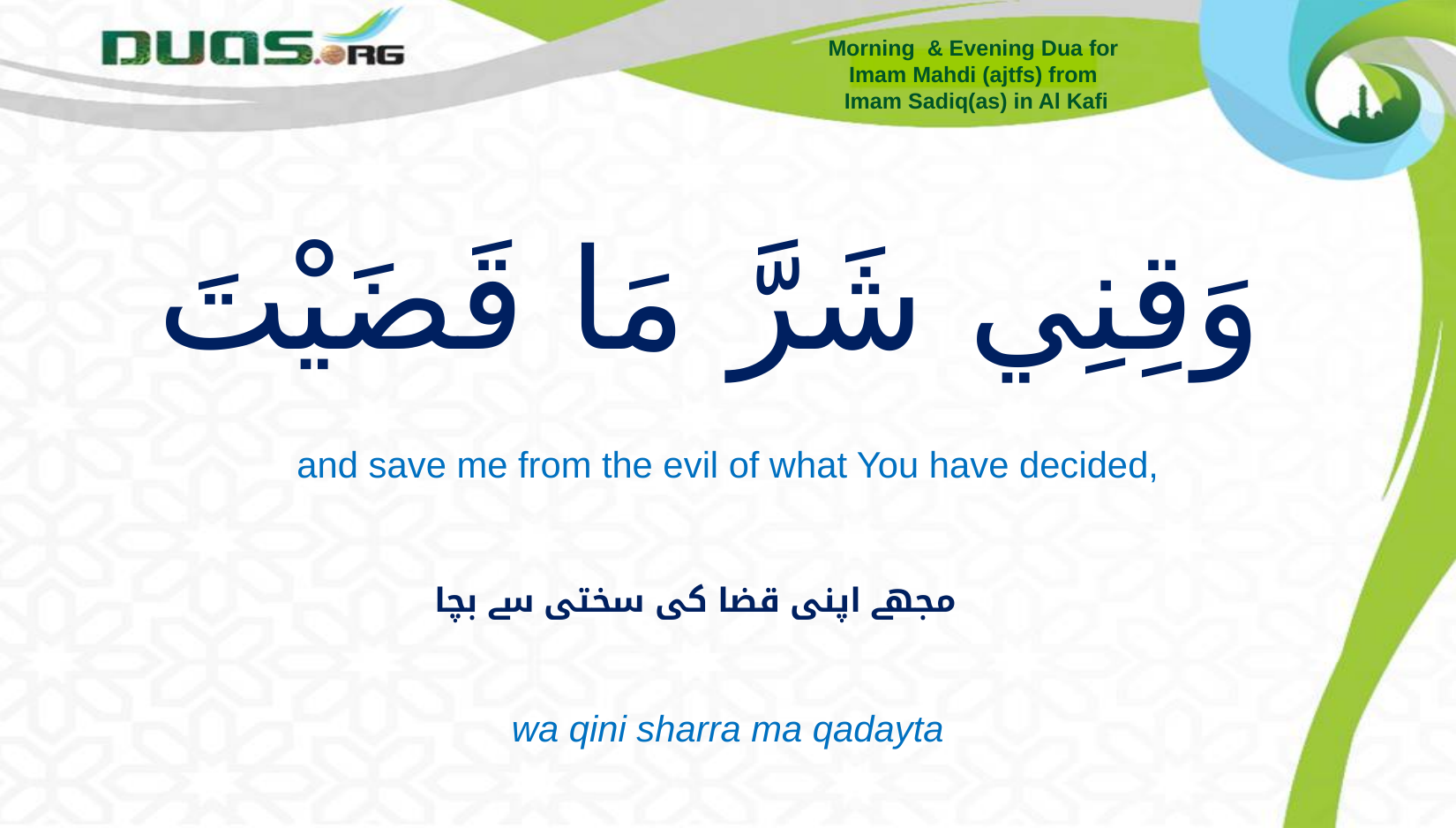

Morning  & Evening Dua for
Imam Mahdi (ajtfs) from
Imam Sadiq(as) in Al Kafi
# وَقِنِي شَرَّ مَا قَضَيْتَ
and save me from the evil of what You have decided,
مجھے اپنی قضا کی سختی سے بچا
wa qini sharra ma qadayta